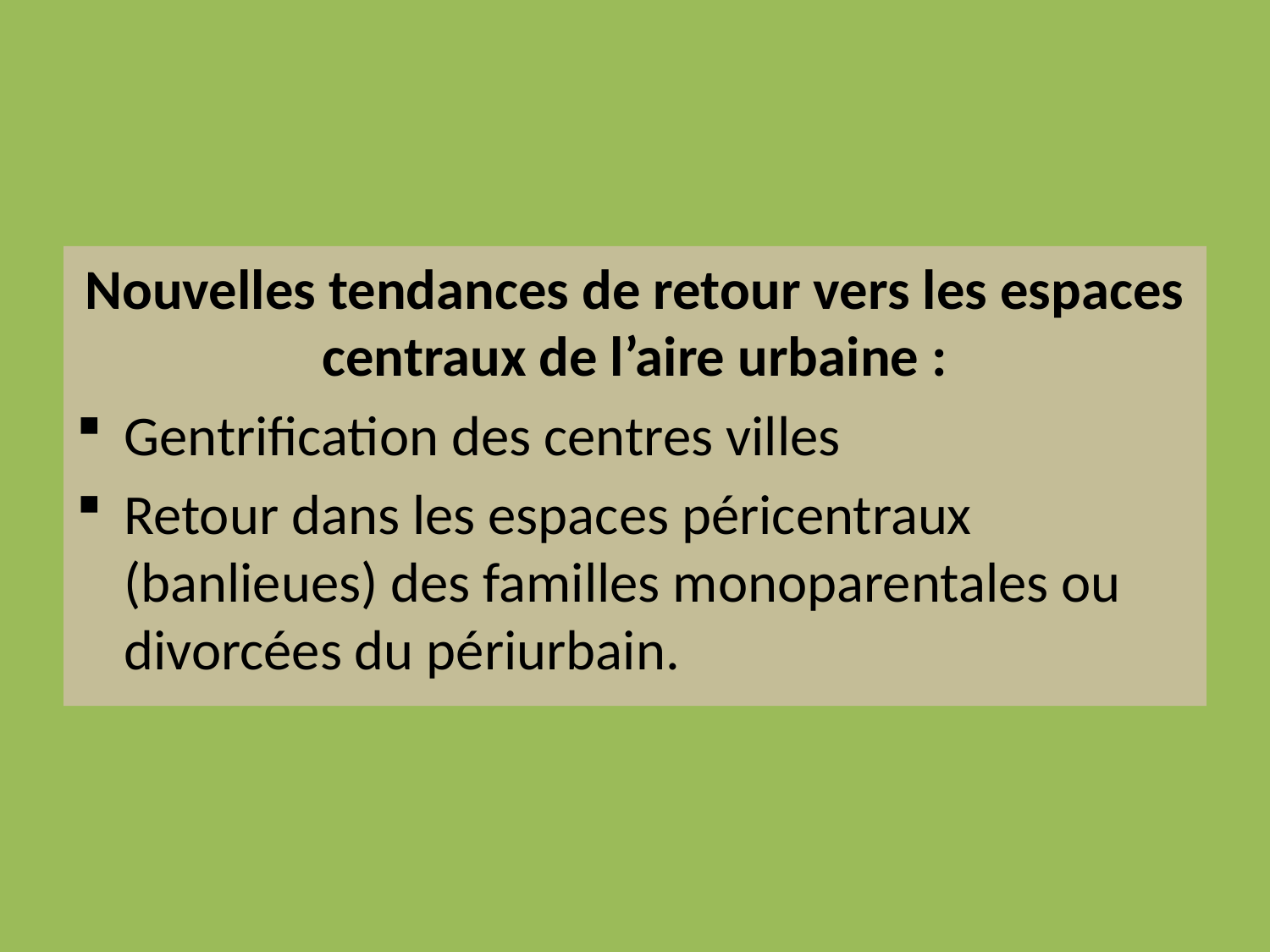

Nouvelles tendances de retour vers les espaces centraux de l’aire urbaine :
Gentrification des centres villes
Retour dans les espaces péricentraux (banlieues) des familles monoparentales ou divorcées du périurbain.